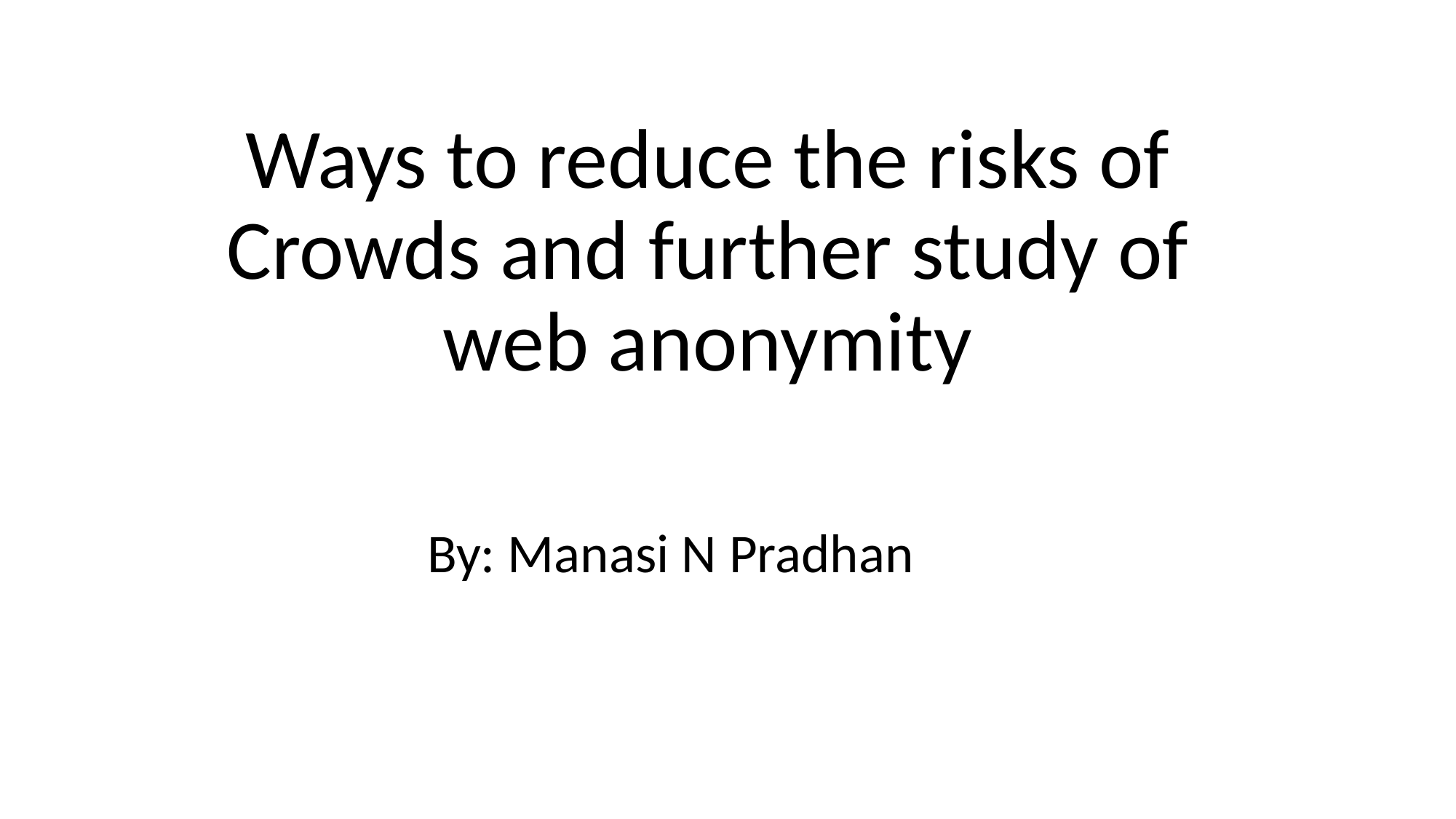

# Ways to reduce the risks of Crowds and further study of web anonymity

By: Manasi N Pradhan